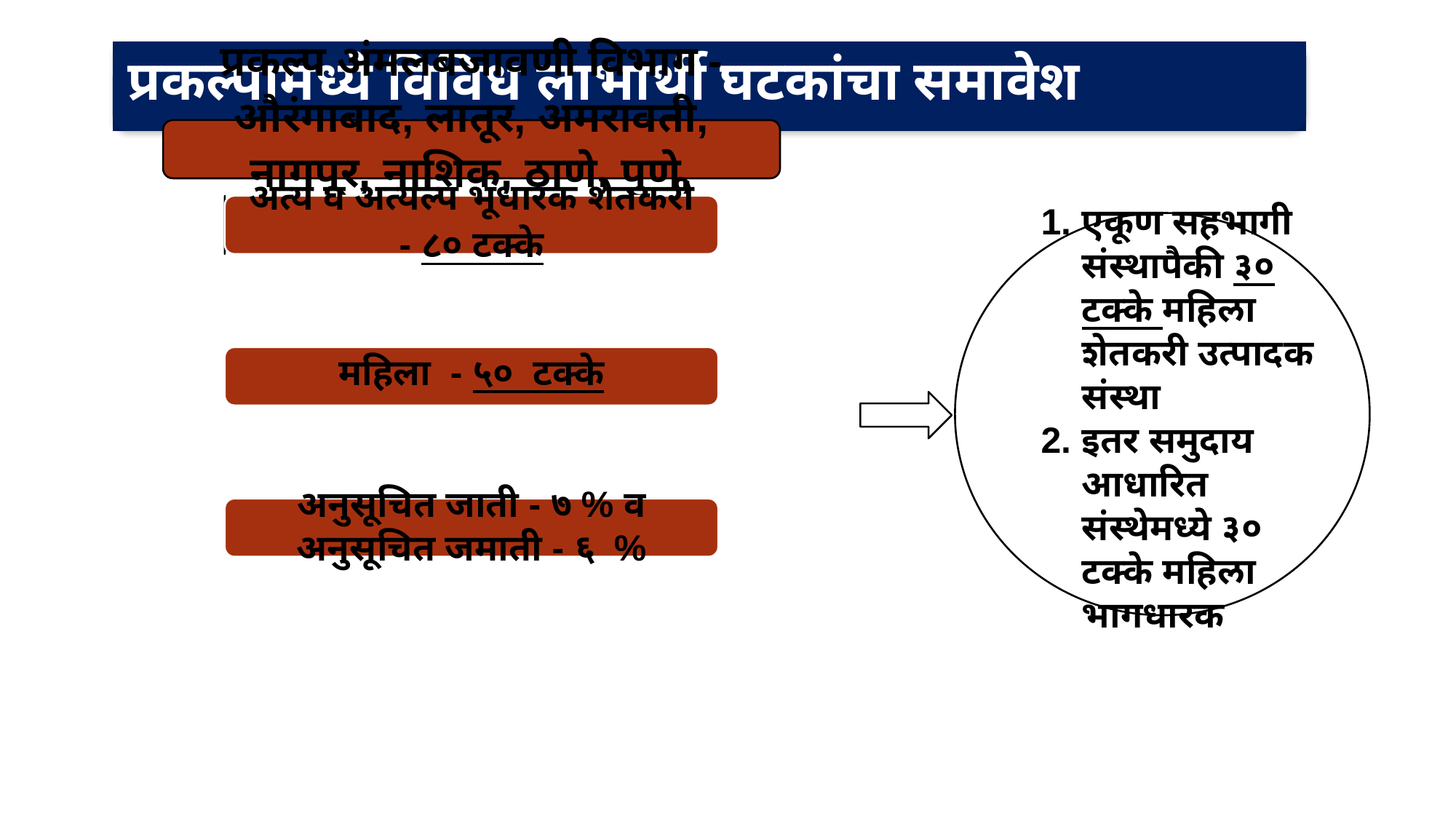

प्रकल्पामध्ये विविध लाभार्थी घटकांचा समावेश
महिला  - ५०  टक्के
अनुसूचित जाती - ७ % व अनुसूचित जमाती - ६  %

एकूण सहभागी संस्थापैकी ३० टक्के महिला शेतकरी उत्पादक संस्था
इतर समुदाय आधारित संस्थेमध्ये ३० टक्के महिला भागधारक